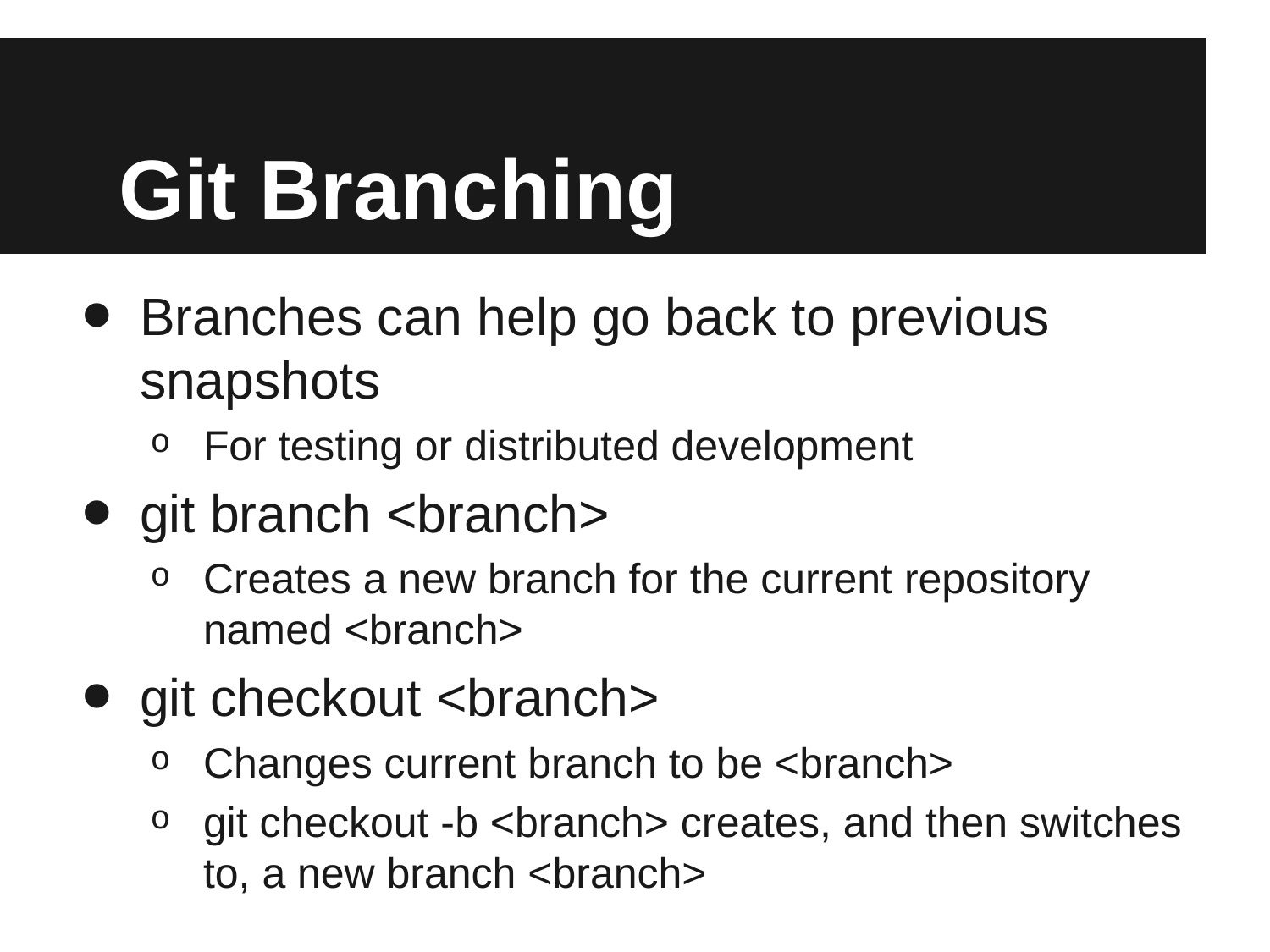

# Git Branching
Branches can help go back to previous snapshots
For testing or distributed development
git branch <branch>
Creates a new branch for the current repository named <branch>
git checkout <branch>
Changes current branch to be <branch>
git checkout -b <branch> creates, and then switches to, a new branch <branch>